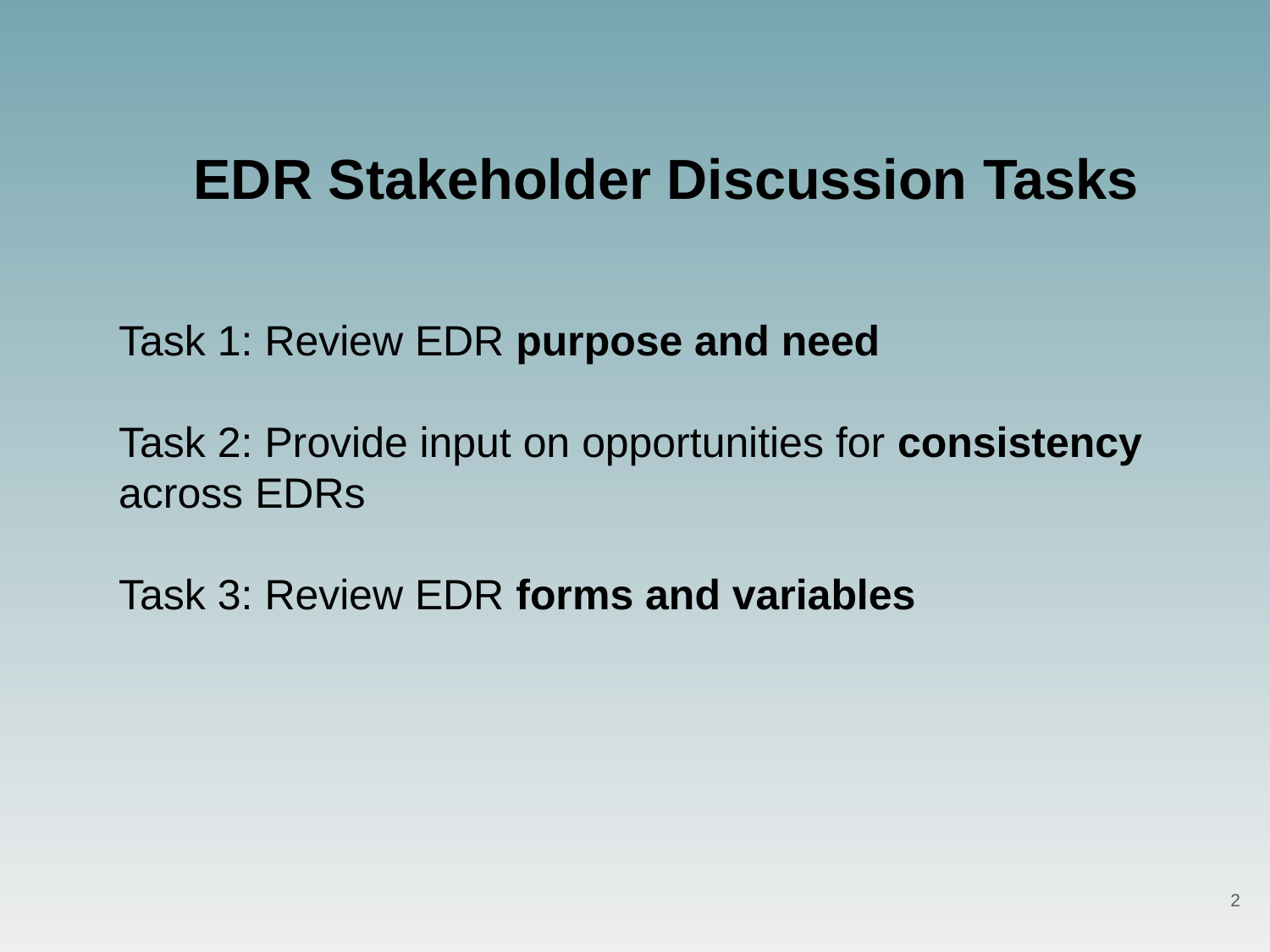

EDR Stakeholder Discussion Tasks

Task 1: Review EDR purpose and need

Task 2: Provide input on opportunities for consistency across EDRs

Task 3: Review EDR forms and variables
2